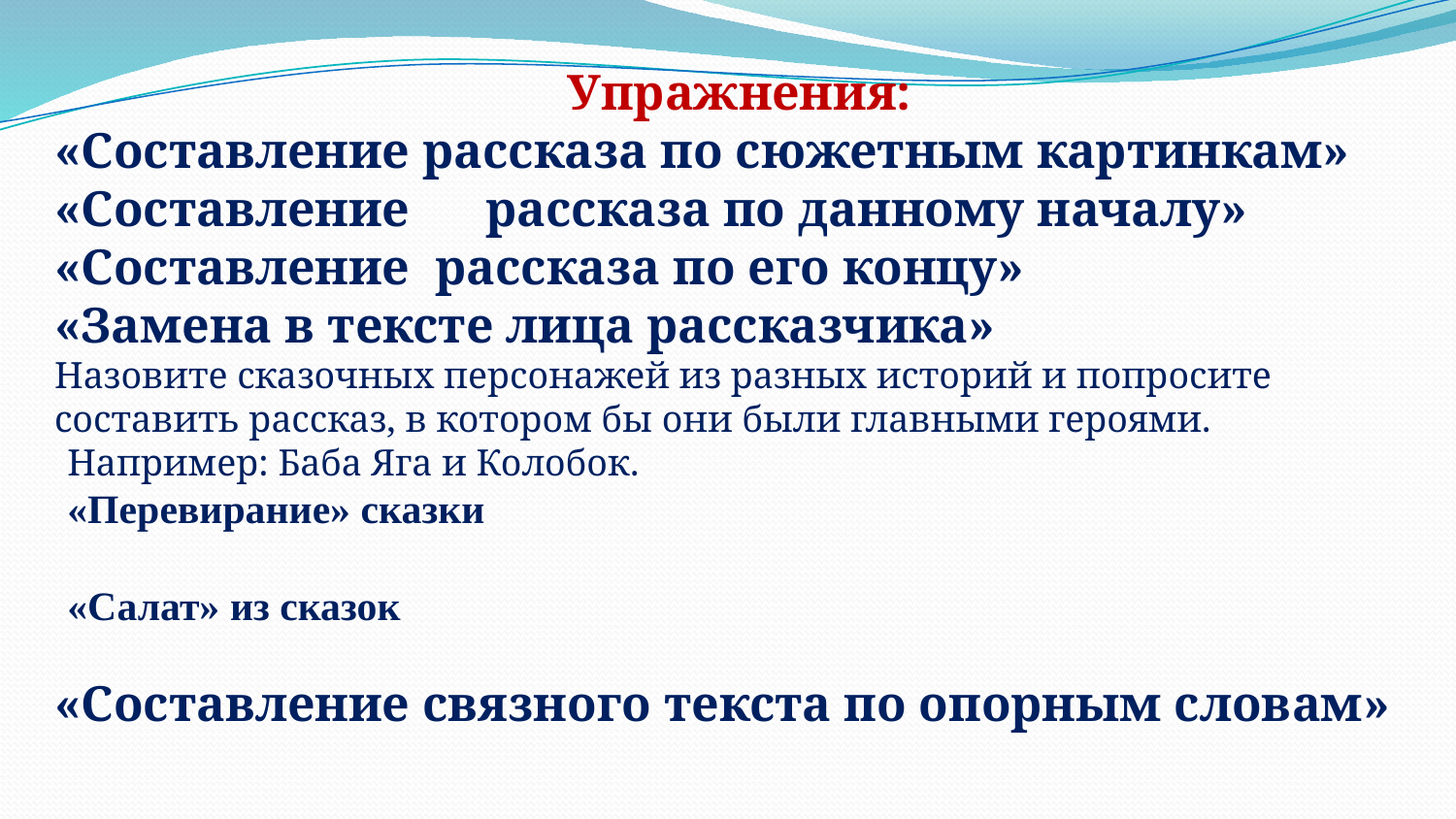

Упражнения:
«Составление рассказа по сюжетным картинкам»
«Составление      рассказа по данному началу»
«Составление  рассказа по его концу»
«Замена в тексте лица рассказчика»
Назовите сказочных персонажей из разных историй и попросите составить рассказ, в котором бы они были главными героями.
Например: Баба Яга и Колобок.
«Перевирание» сказки

«Салат» из сказок

«Составление связного текста по опорным словам»